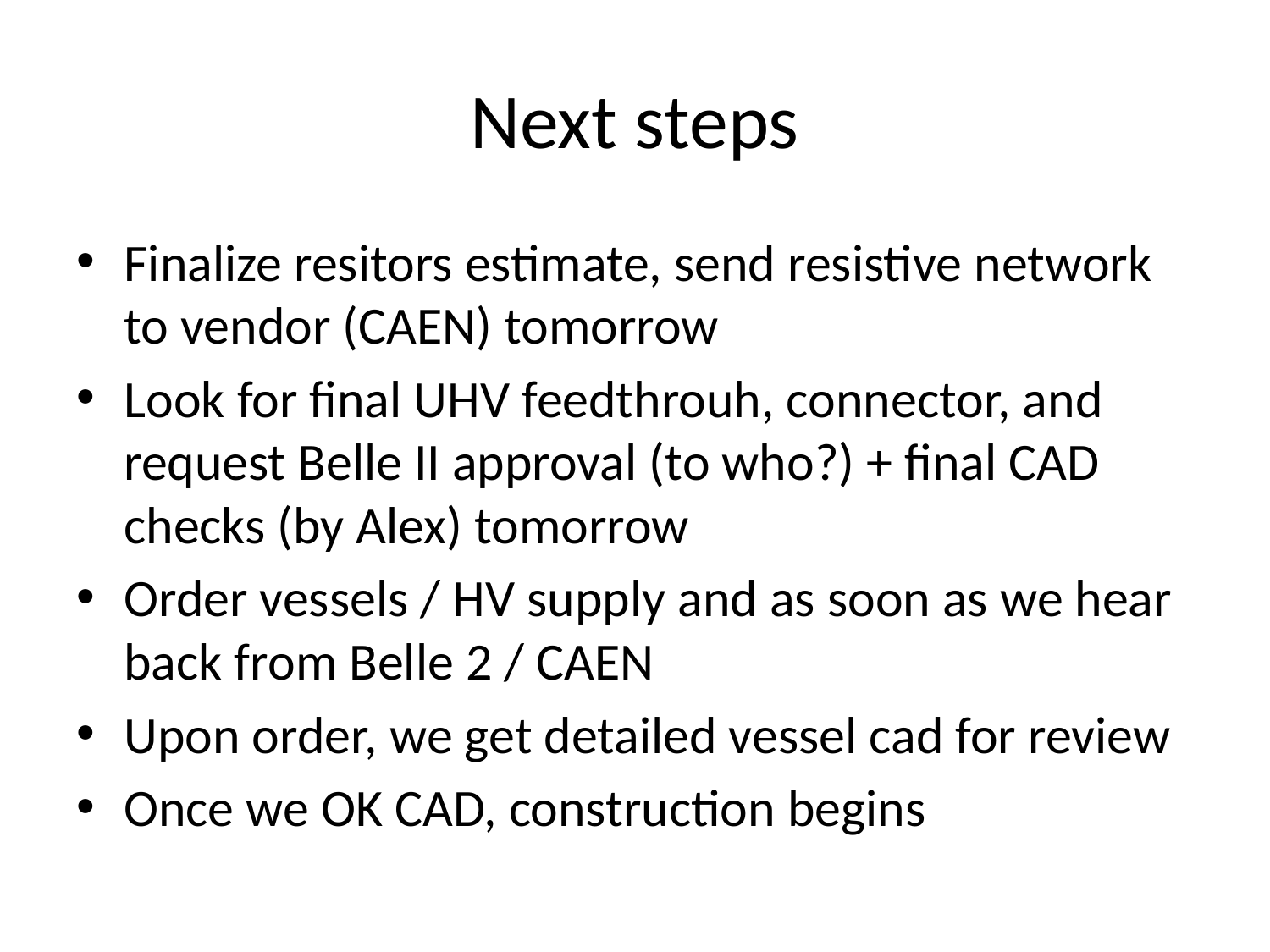

# Next steps
Finalize resitors estimate, send resistive network to vendor (CAEN) tomorrow
Look for final UHV feedthrouh, connector, and request Belle II approval (to who?) + final CAD checks (by Alex) tomorrow
Order vessels / HV supply and as soon as we hear back from Belle 2 / CAEN
Upon order, we get detailed vessel cad for review
Once we OK CAD, construction begins